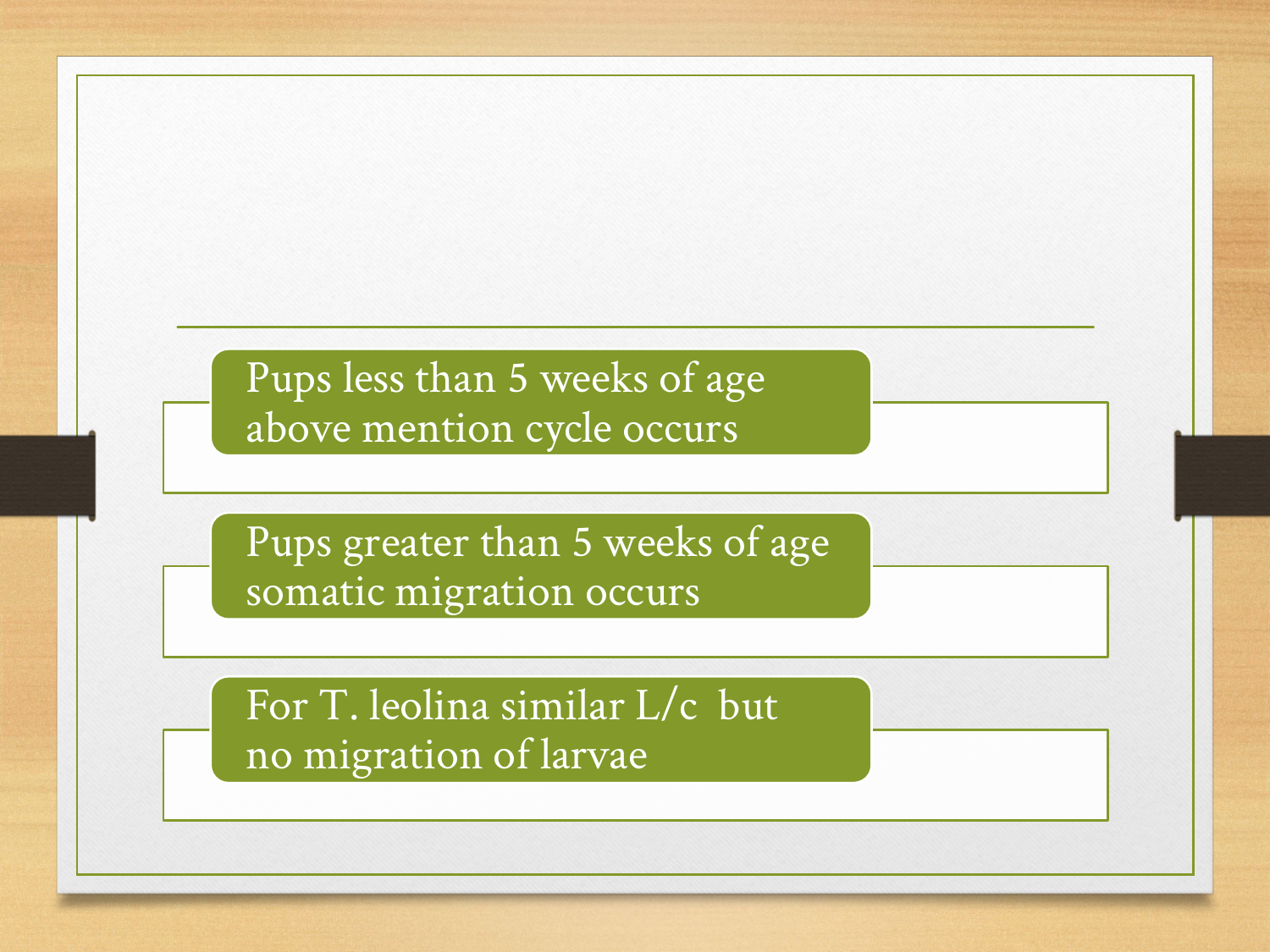

#
Pups less than 5 weeks of age above mention cycle occurs
Pups greater than 5 weeks of age somatic migration occurs
For T. leolina similar L/c  but  no migration of larvae